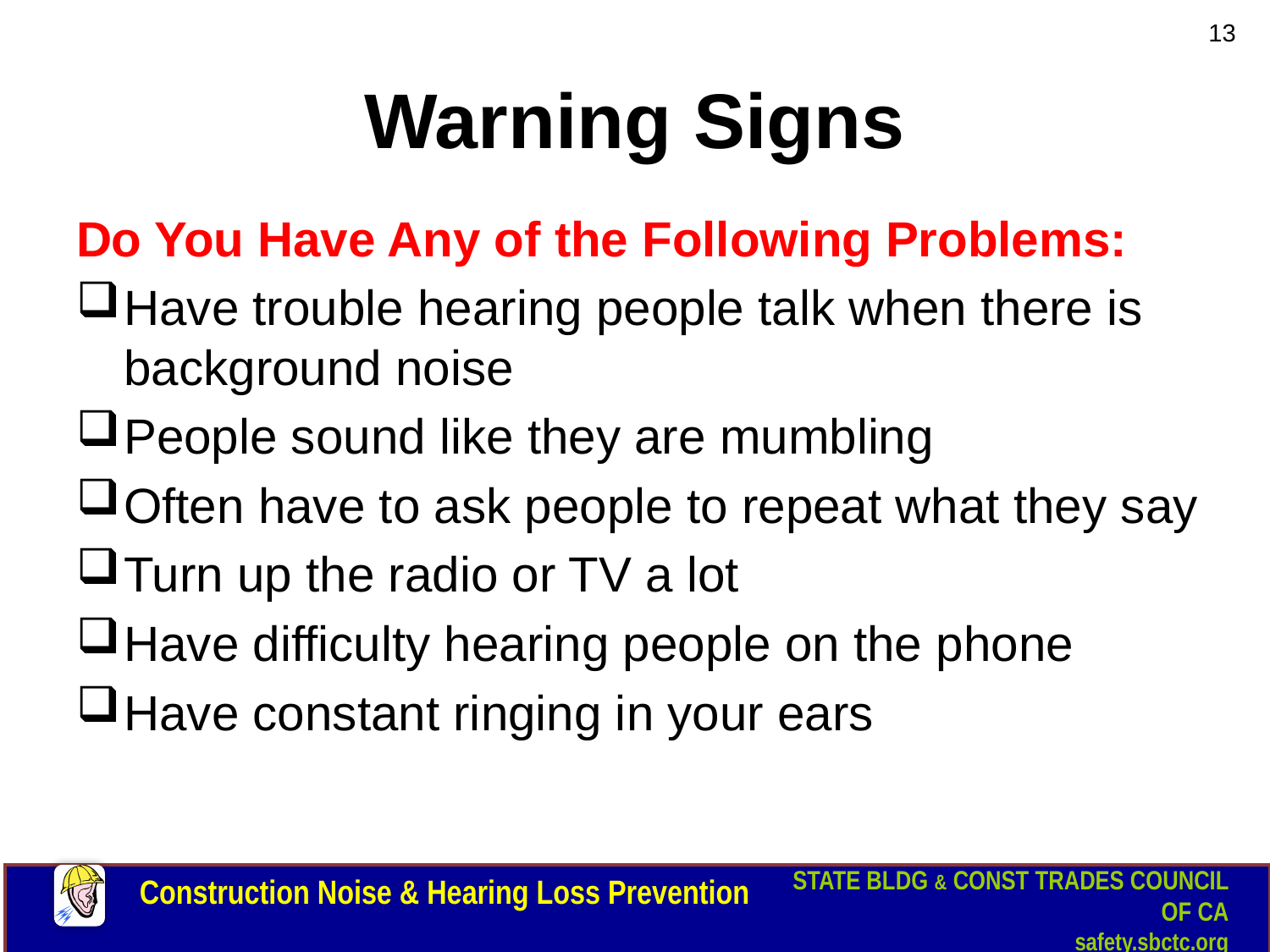

13
# Warning Signs
Do You Have Any of the Following Problems:
Have trouble hearing people talk when there is background noise
People sound like they are mumbling
Often have to ask people to repeat what they say
Turn up the radio or TV a lot
Have difficulty hearing people on the phone
Have constant ringing in your ears